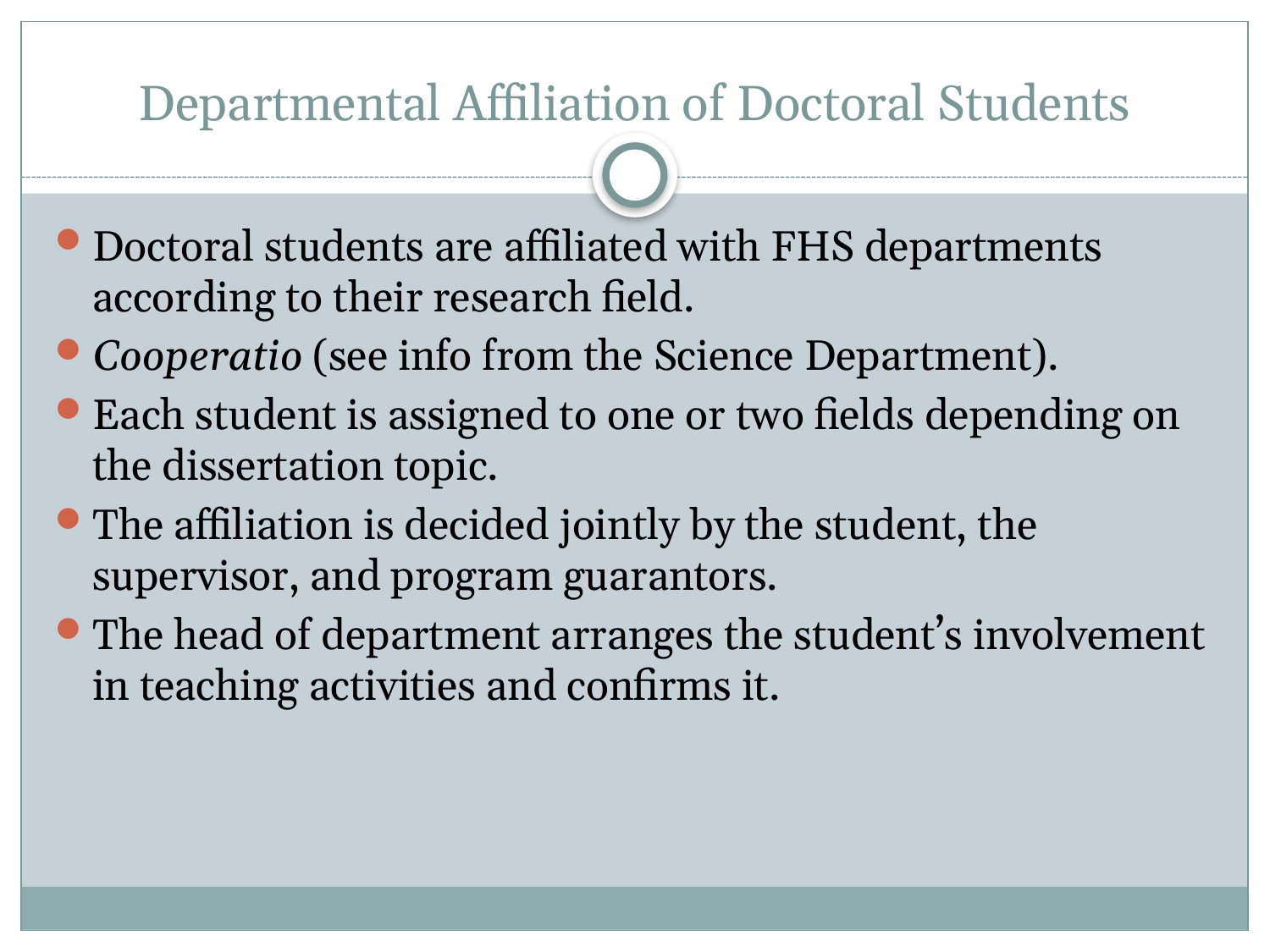

# Departmental Affiliation of Doctoral Students
Doctoral students are affiliated with FHS departments according to their research field.
Cooperatio (see info from the Science Department).
Each student is assigned to one or two fields depending on the dissertation topic.
The affiliation is decided jointly by the student, the supervisor, and program guarantors.
The head of department arranges the student’s involvement in teaching activities and confirms it.